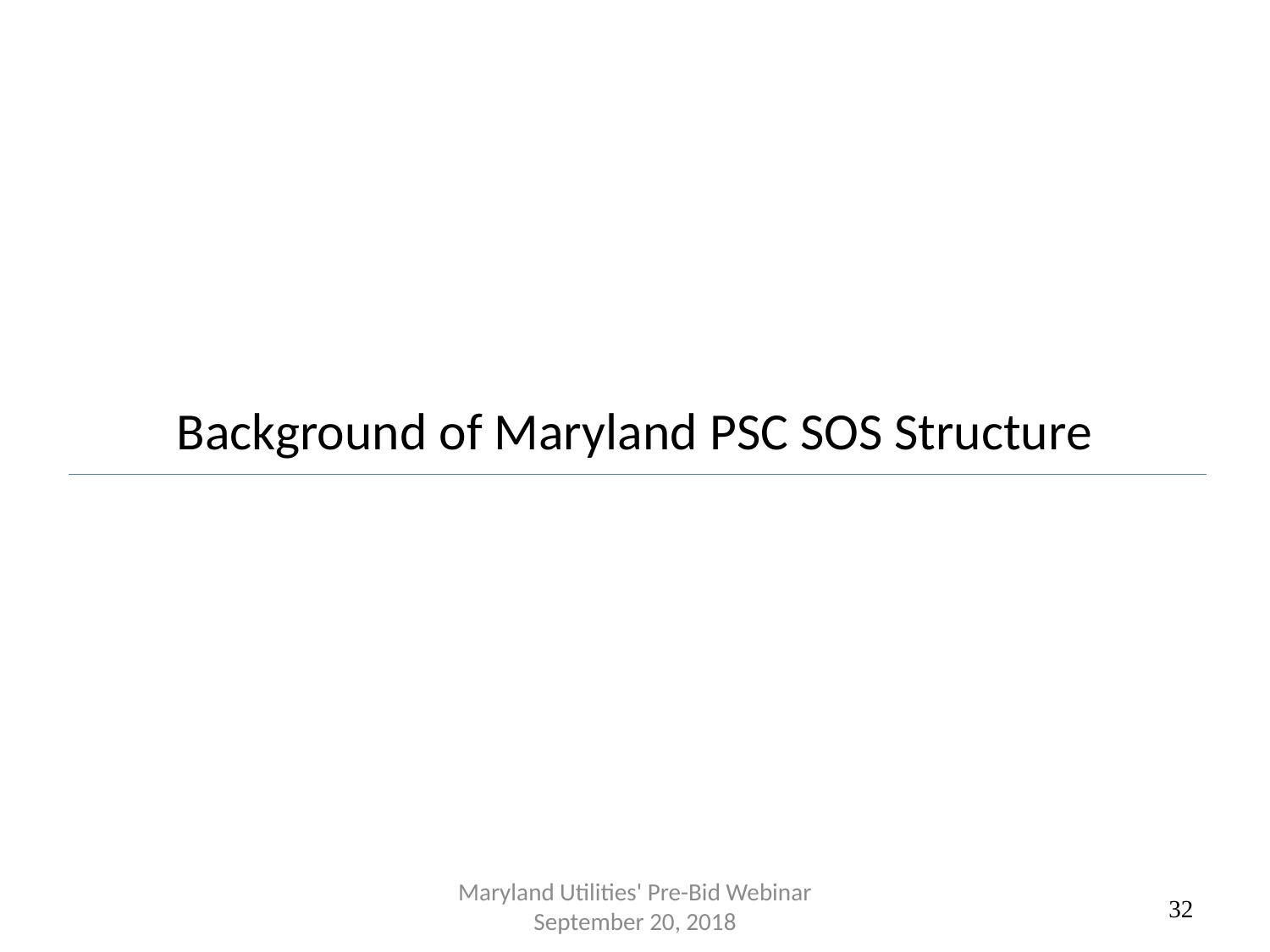

Background of Maryland PSC SOS Structure
Maryland Utilities' Pre-Bid Webinar September 20, 2018
32